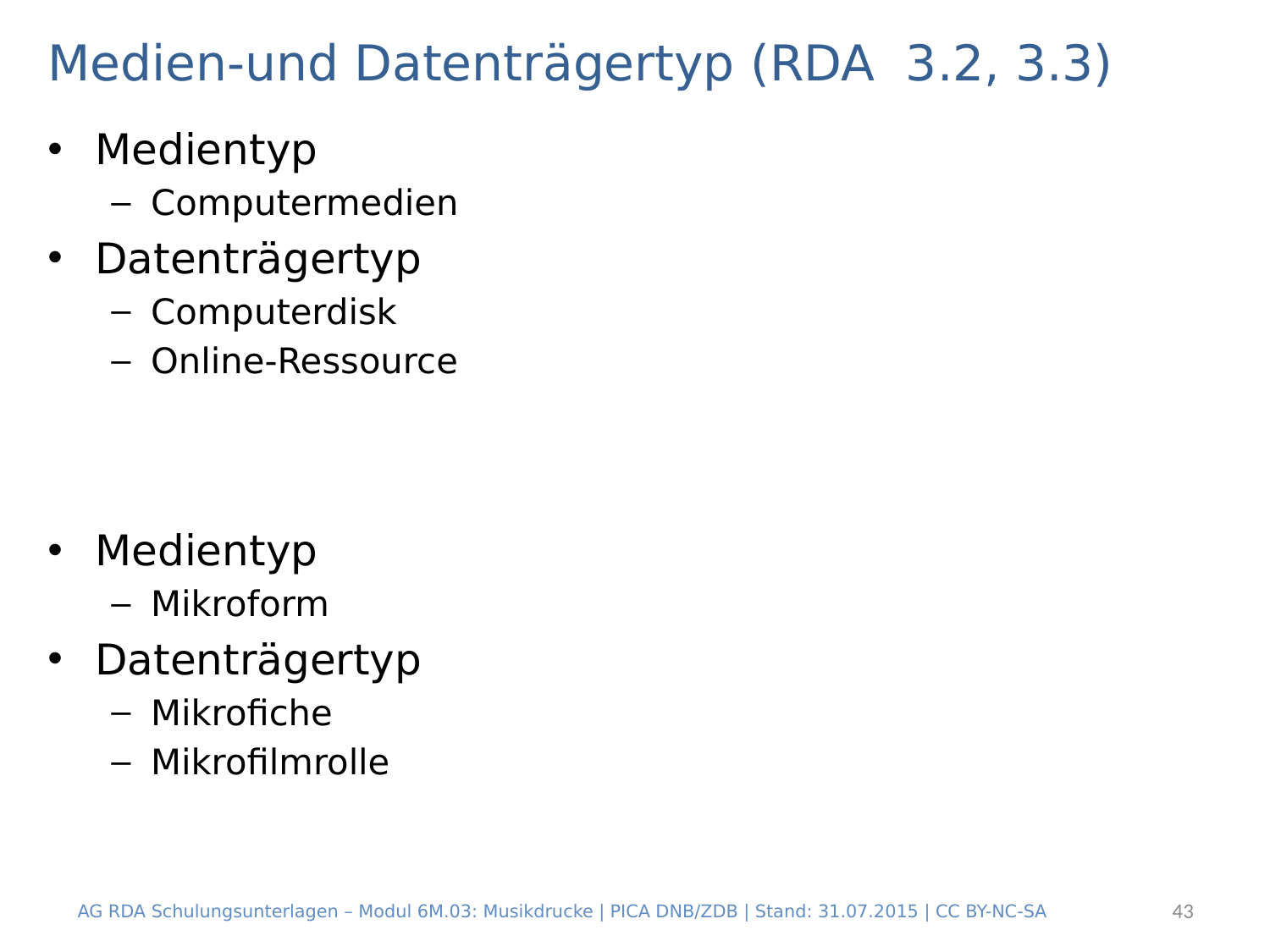

# Medien-und Datenträgertyp (RDA  3.2, 3.3)
Medientyp
Computermedien
Datenträgertyp
Computerdisk
Online-Ressource

Medientyp
Mikroform
Datenträgertyp
Mikrofiche
Mikrofilmrolle

AG RDA Schulungsunterlagen – Modul 6M.03: Musikdrucke | PICA DNB/ZDB | Stand: 31.07.2015 | CC BY-NC-SA
43